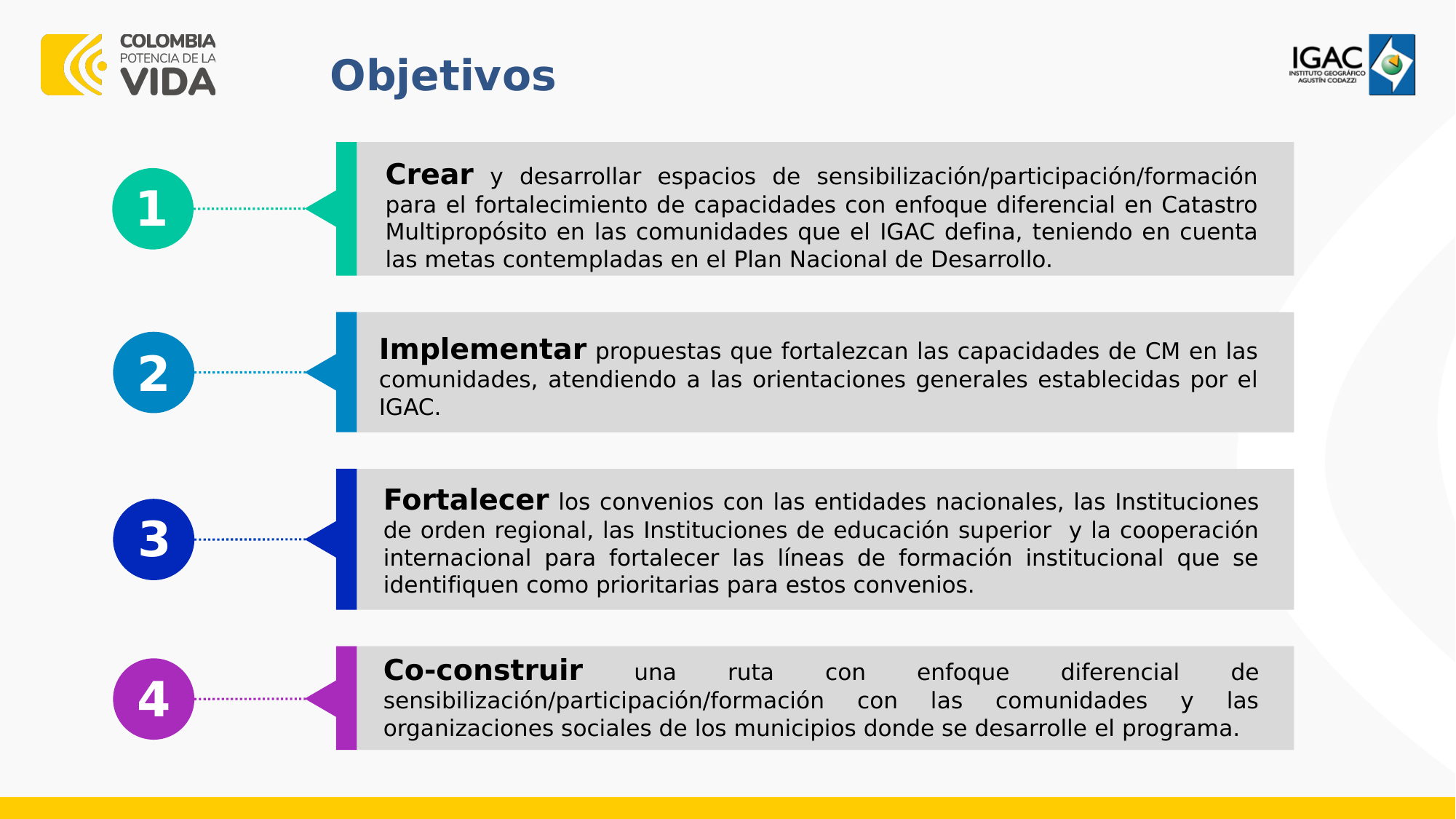

Objetivos

Crear y desarrollar espacios de sensibilización/participación/formación para el fortalecimiento de capacidades con enfoque diferencial en Catastro Multipropósito en las comunidades que el IGAC defina, teniendo en cuenta las metas contempladas en el Plan Nacional de Desarrollo.

1

Implementar propuestas que fortalezcan las capacidades de CM en las comunidades, atendiendo a las orientaciones generales establecidas por el IGAC.

2

Fortalecer los convenios con las entidades nacionales, las Instituciones de orden regional, las Instituciones de educación superior  y la cooperación internacional para fortalecer las líneas de formación institucional que se identifiquen como prioritarias para estos convenios.

3

Co-construir una ruta con enfoque diferencial de sensibilización/participación/formación con las comunidades y las organizaciones sociales de los municipios donde se desarrolle el programa.

4